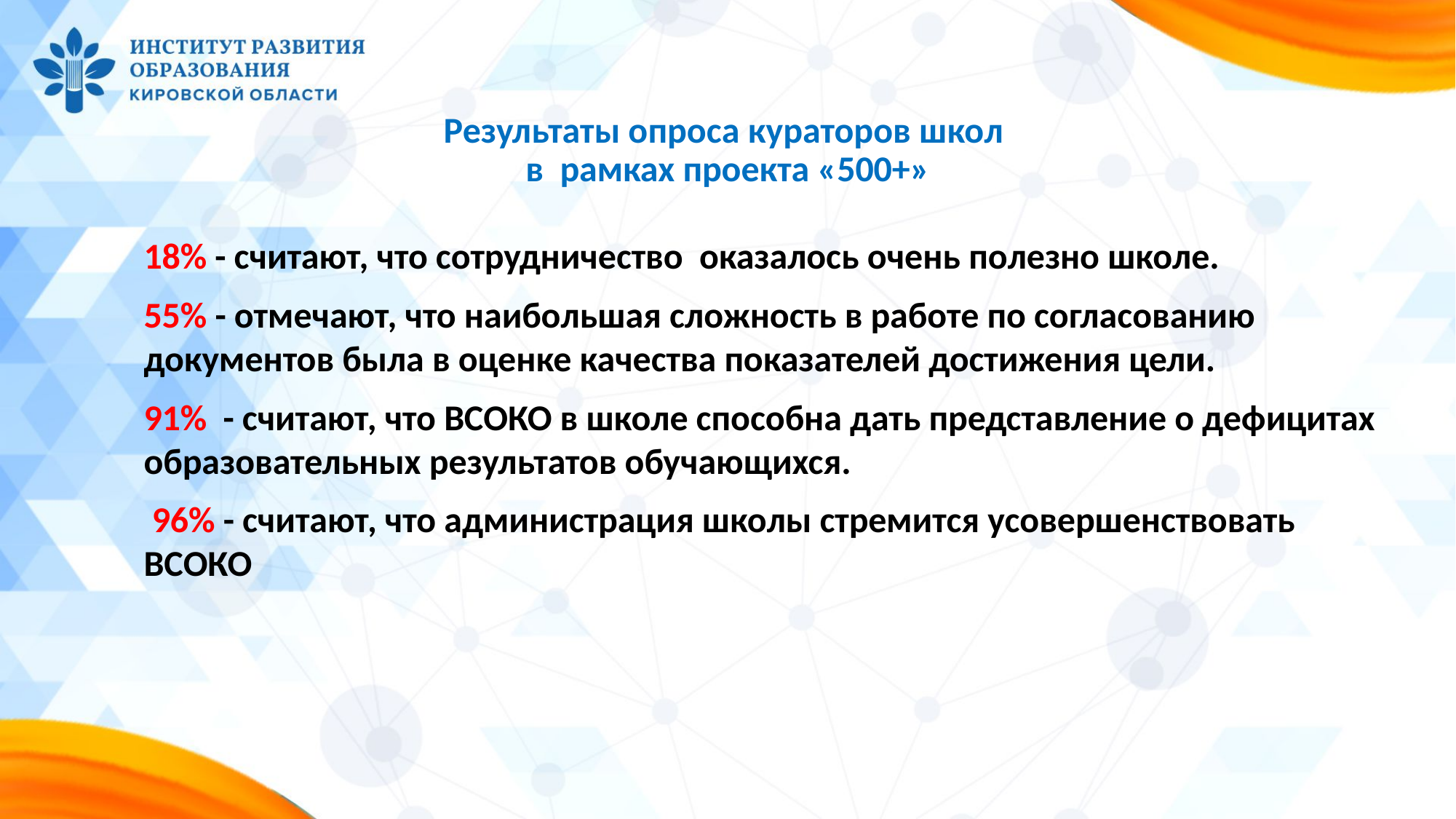

# Результаты опроса кураторов школ в  рамках проекта «500+»
18% - считают, что сотрудничество  оказалось очень полезно школе.
55% - отмечают, что наибольшая сложность в работе по согласованию документов была в оценке качества показателей достижения цели.
91%  - считают, что ВСОКО в школе способна дать представление о дефицитах образовательных результатов обучающихся.
 96% - считают, что администрация школы стремится усовершенствовать ВСОКО